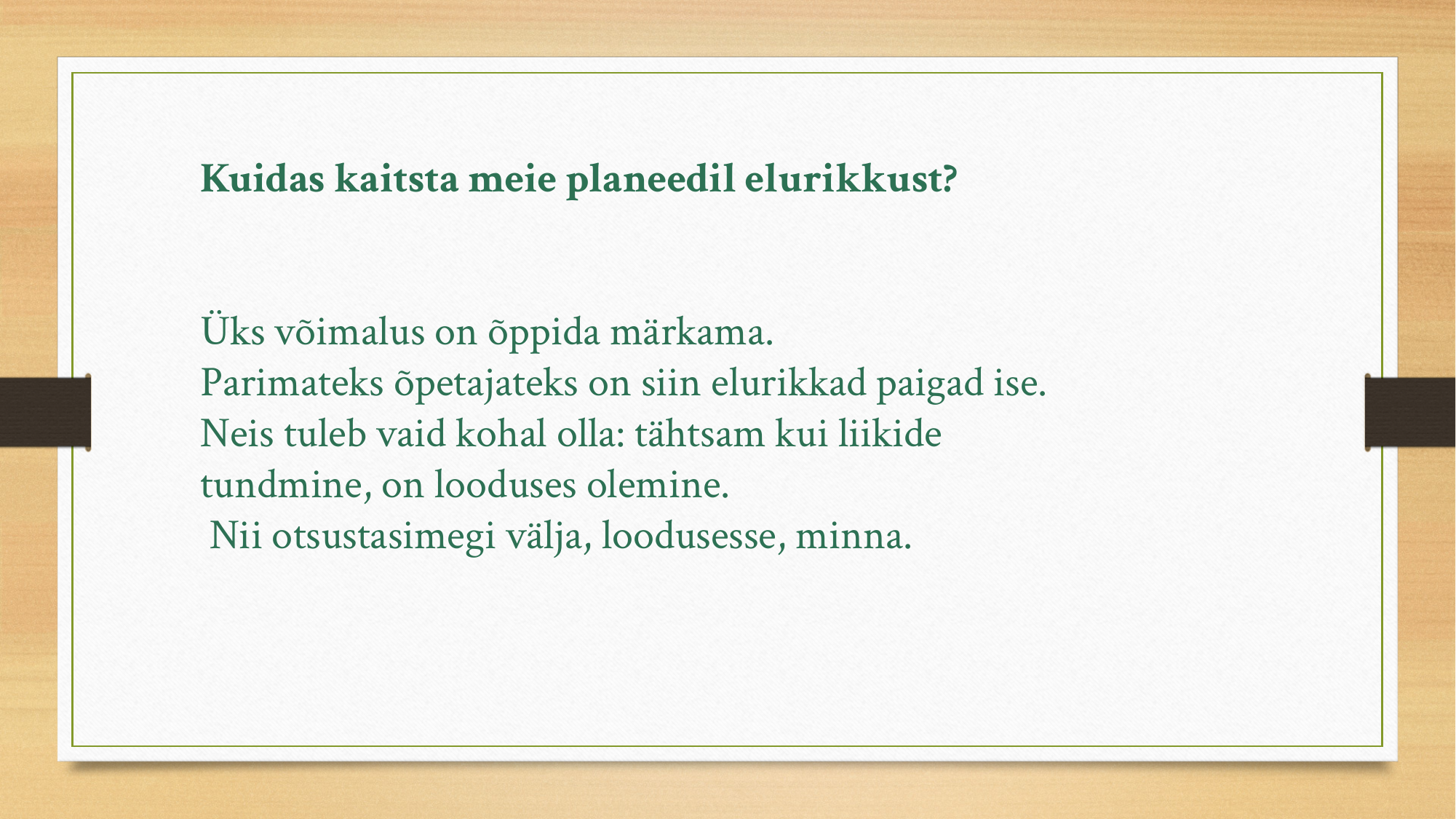

Kuidas kaitsta meie planeedil elurikkust?

Üks võimalus on õppida märkama.
Parimateks õpetajateks on siin elurikkad paigad ise.
Neis tuleb vaid kohal olla: tähtsam kui liikide tundmine, on looduses olemine.
 Nii otsustasimegi välja, loodusesse, minna.